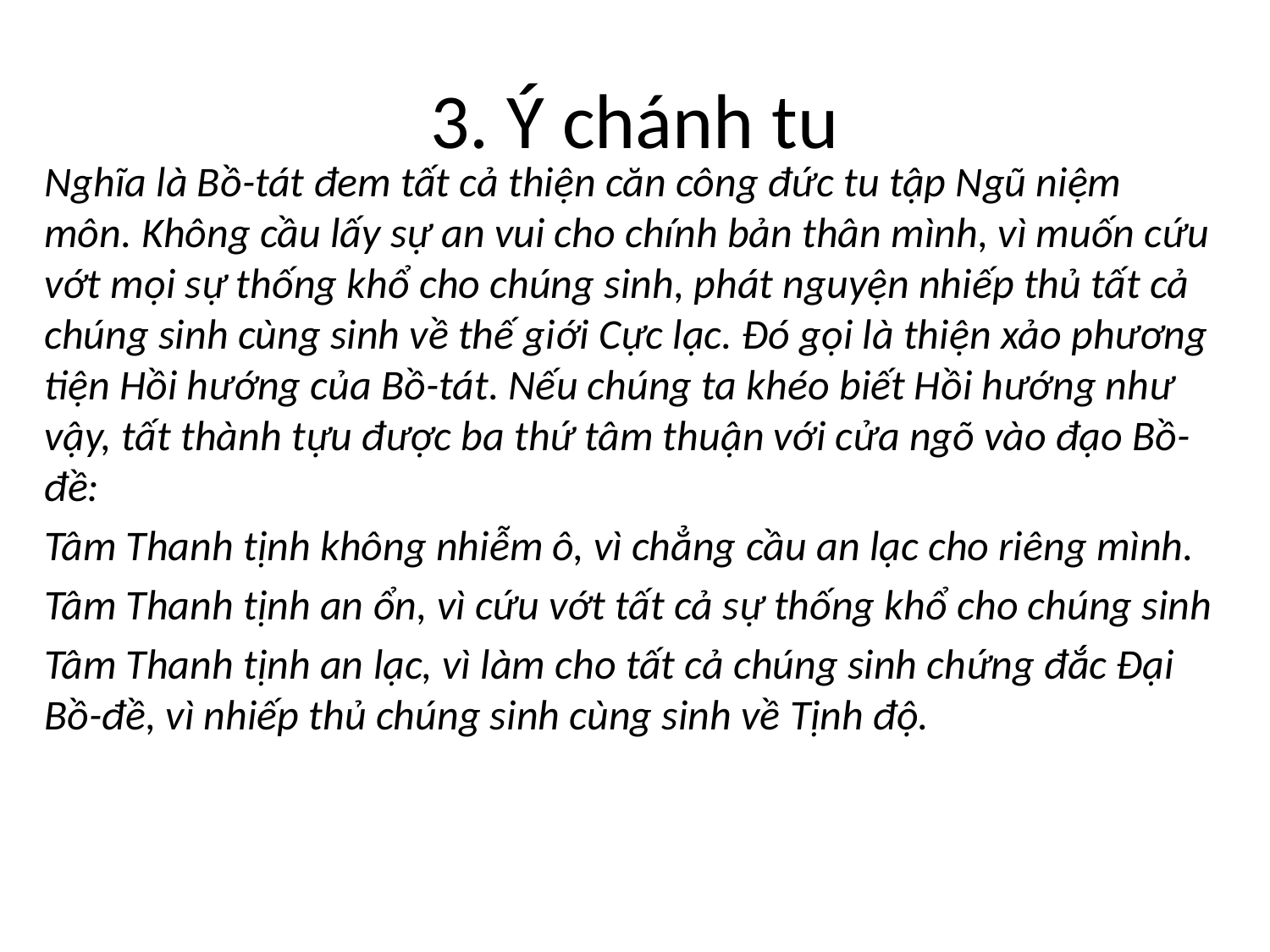

# 3. Ý chánh tu
Nghĩa là Bồ-tát đem tất cả thiện căn công đức tu tập Ngũ niệm môn. Không cầu lấy sự an vui cho chính bản thân mình, vì muốn cứu vớt mọi sự thống khổ cho chúng sinh, phát nguyện nhiếp thủ tất cả chúng sinh cùng sinh về thế giới Cực lạc. Đó gọi là thiện xảo phương tiện Hồi hướng của Bồ-tát. Nếu chúng ta khéo biết Hồi hướng như vậy, tất thành tựu được ba thứ tâm thuận với cửa ngõ vào đạo Bồ-đề:
Tâm Thanh tịnh không nhiễm ô, vì chẳng cầu an lạc cho riêng mình.
Tâm Thanh tịnh an ổn, vì cứu vớt tất cả sự thống khổ cho chúng sinh
Tâm Thanh tịnh an lạc, vì làm cho tất cả chúng sinh chứng đắc Đại Bồ-đề, vì nhiếp thủ chúng sinh cùng sinh về Tịnh độ.